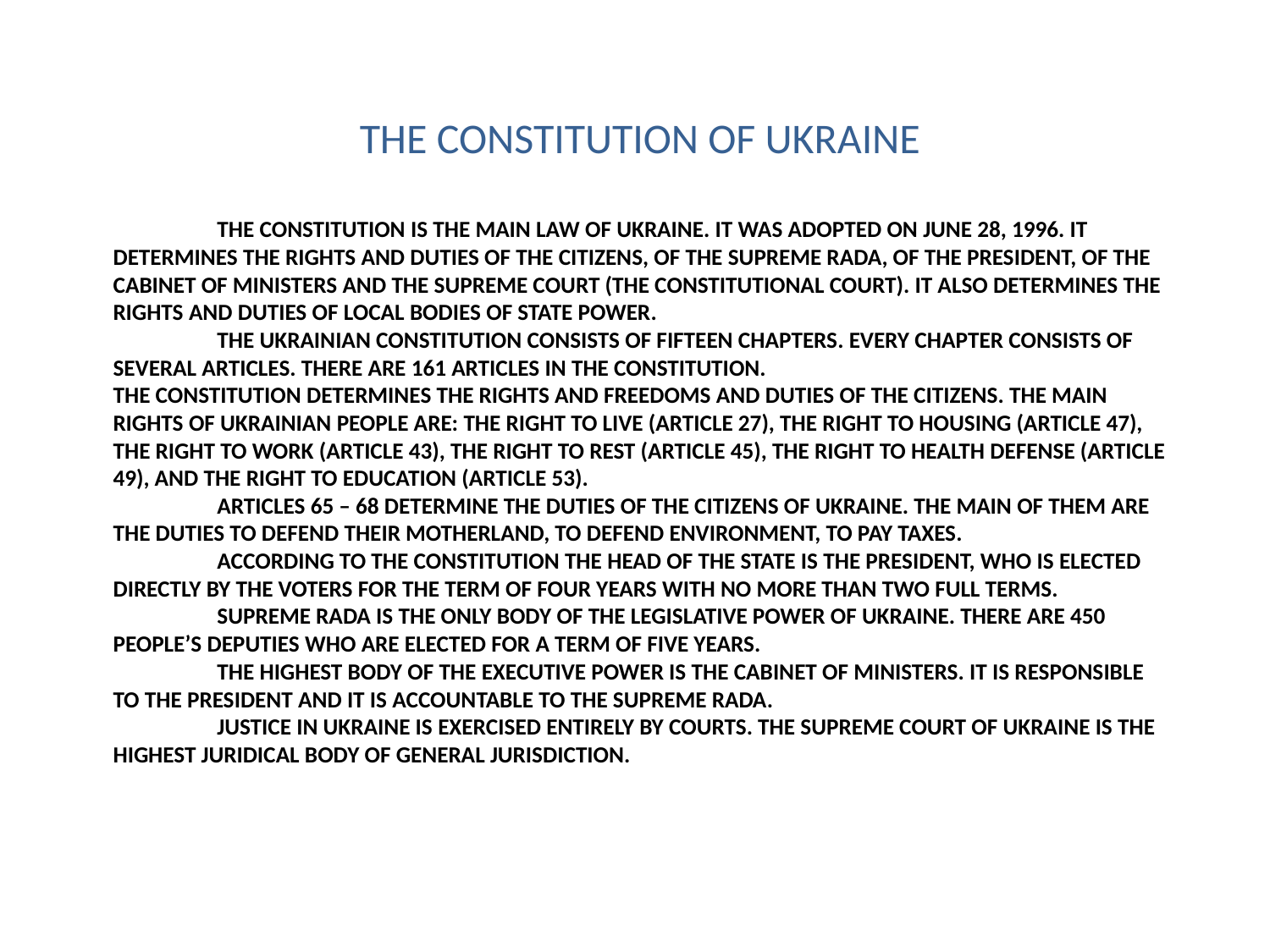

THE CONSTITUTION OF UKRAINE
# The Constitution is the Main Law of Ukraine. It was adopted on June 28, 1996. It determines the rights and duties of the citizens, of the Supreme Rada, of the President, of the Cabinet of Ministers and the Supreme Court (the Constitutional Court). It also determines the rights and duties of local bodies of state power. The Ukrainian Constitution consists of fifteen chapters. Every chapter consists of several articles. There are 161 articles in the Constitution. The Constitution determines the rights and freedoms and duties of the citizens. The main rights of Ukrainian people are: the right to live (article 27), the right to housing (article 47), the right to work (article 43), the right to rest (article 45), the right to health defense (article 49), and the right to education (article 53). Articles 65 – 68 determine the duties of the citizens of Ukraine. The main of them are the duties to defend their Motherland, to defend environment, to pay taxes. According to the Constitution the head of the state is the President, who is elected directly by the voters for the term of four years with no more than two full terms. Supreme Rada is the only body of the legislative power of Ukraine. There are 450 people’s deputies who are elected for a term of five years. The highest body of the executive power is the Cabinet of Ministers. It is responsible to the President and it is accountable to the Supreme Rada. Justice in Ukraine is exercised entirely by courts. The Supreme Court of Ukraine is the highest juridical body of general jurisdiction.